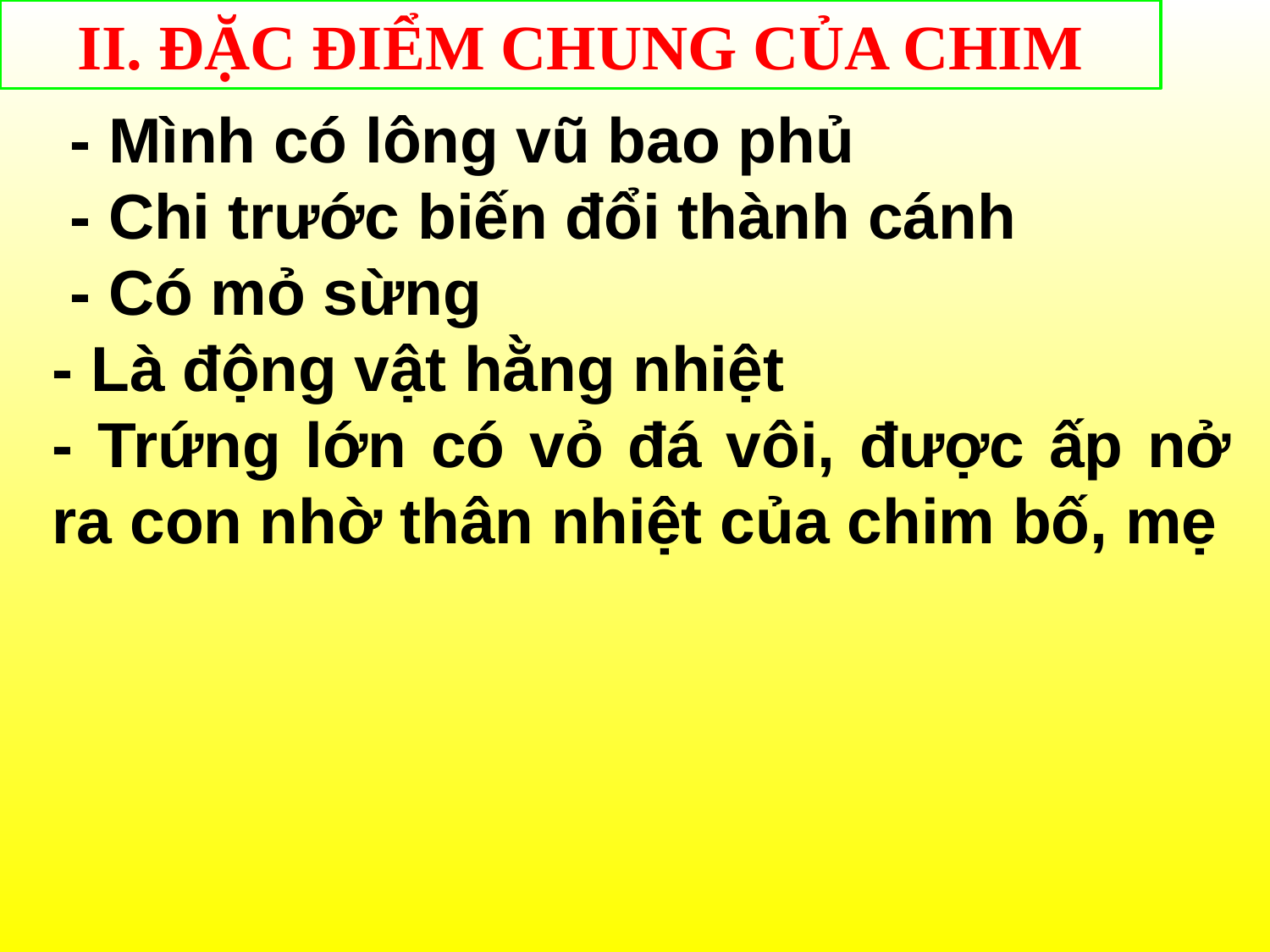

II. ĐẶC ĐIỂM CHUNG CỦA CHIM
 - Mình có lông vũ bao phủ
 - Chi trước biến đổi thành cánh
 - Có mỏ sừng
- Là động vật hằng nhiệt
- Trứng lớn có vỏ đá vôi, được ấp nở ra con nhờ thân nhiệt của chim bố, mẹ